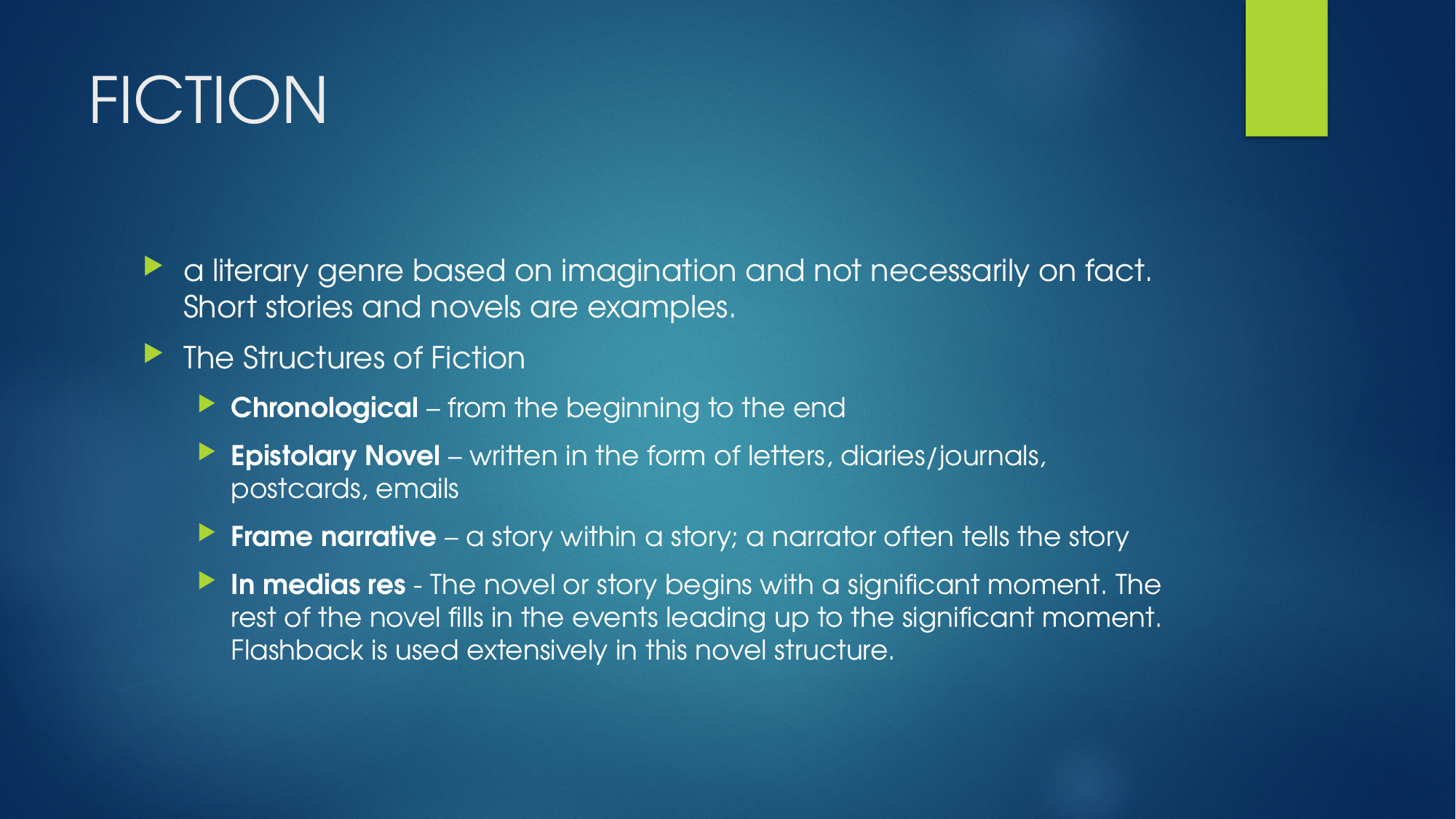

# FICTION
a literary genre based on imagination and not necessarily on fact. Short stories and novels are examples.
The Structures of Fiction
Chronological – from the beginning to the end
Epistolary Novel – written in the form of letters, diaries/journals, postcards, emails
Frame narrative – a story within a story; a narrator often tells the story
In medias res - The novel or story begins with a significant moment. The rest of the novel fills in the events leading up to the significant moment. Flashback is used extensively in this novel structure.